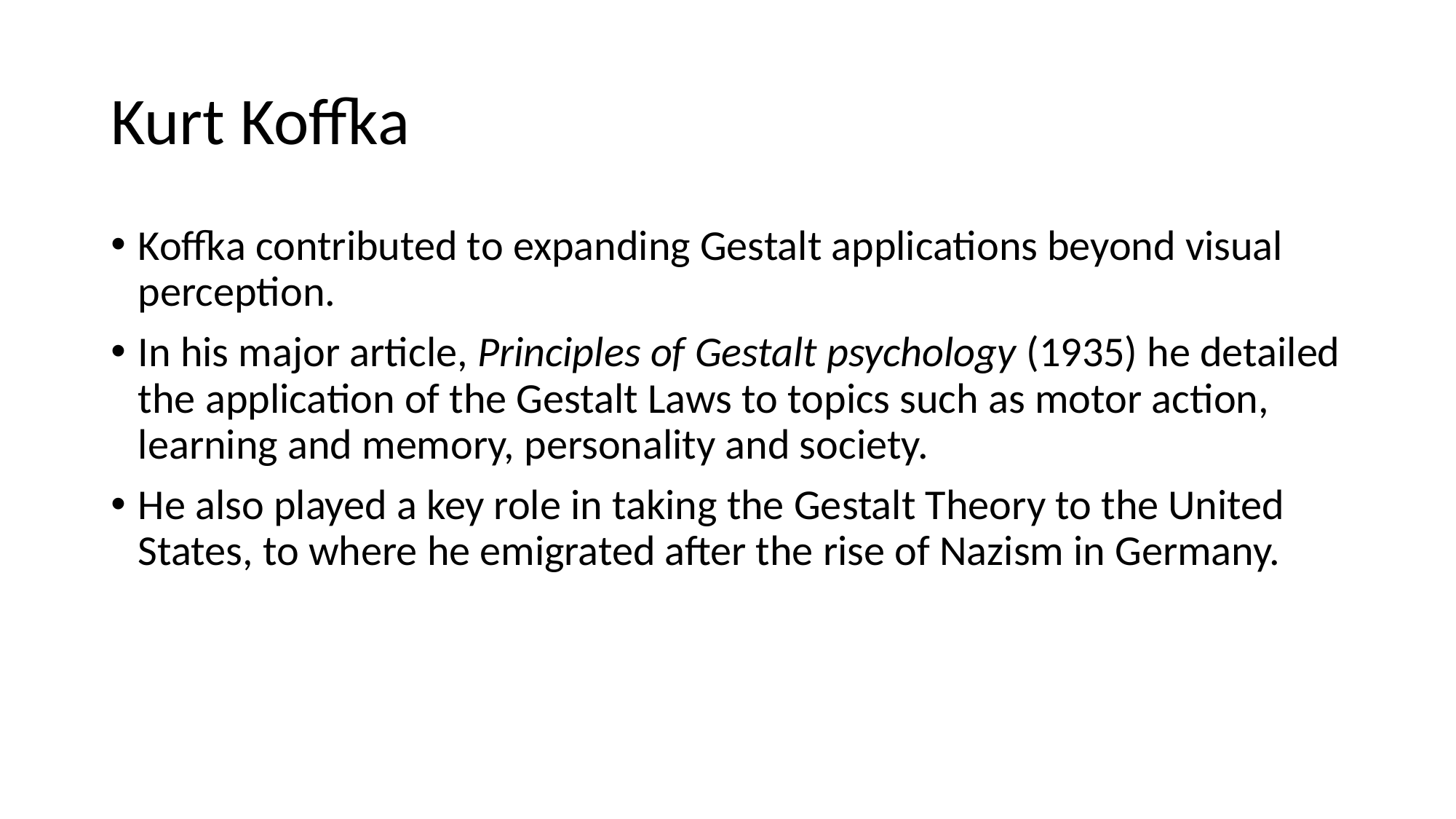

# Kurt Koffka
Koffka contributed to expanding Gestalt applications beyond visual perception.
In his major article, Principles of Gestalt psychology (1935) he detailed the application of the Gestalt Laws to topics such as motor action, learning and memory, personality and society.
He also played a key role in taking the Gestalt Theory to the United States, to where he emigrated after the rise of Nazism in Germany.